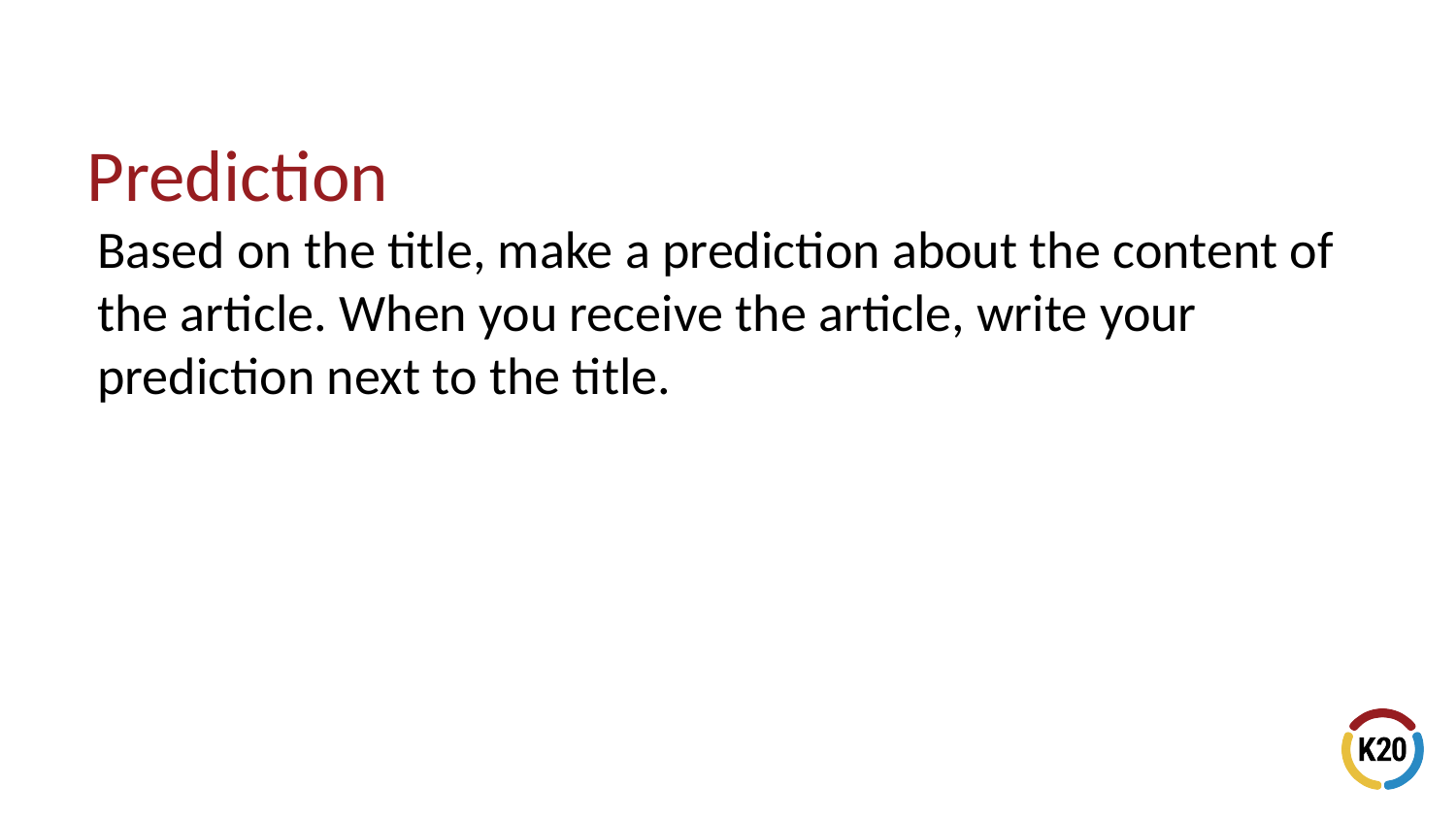

# Prediction
Based on the title, make a prediction about the content of the article. When you receive the article, write your prediction next to the title.